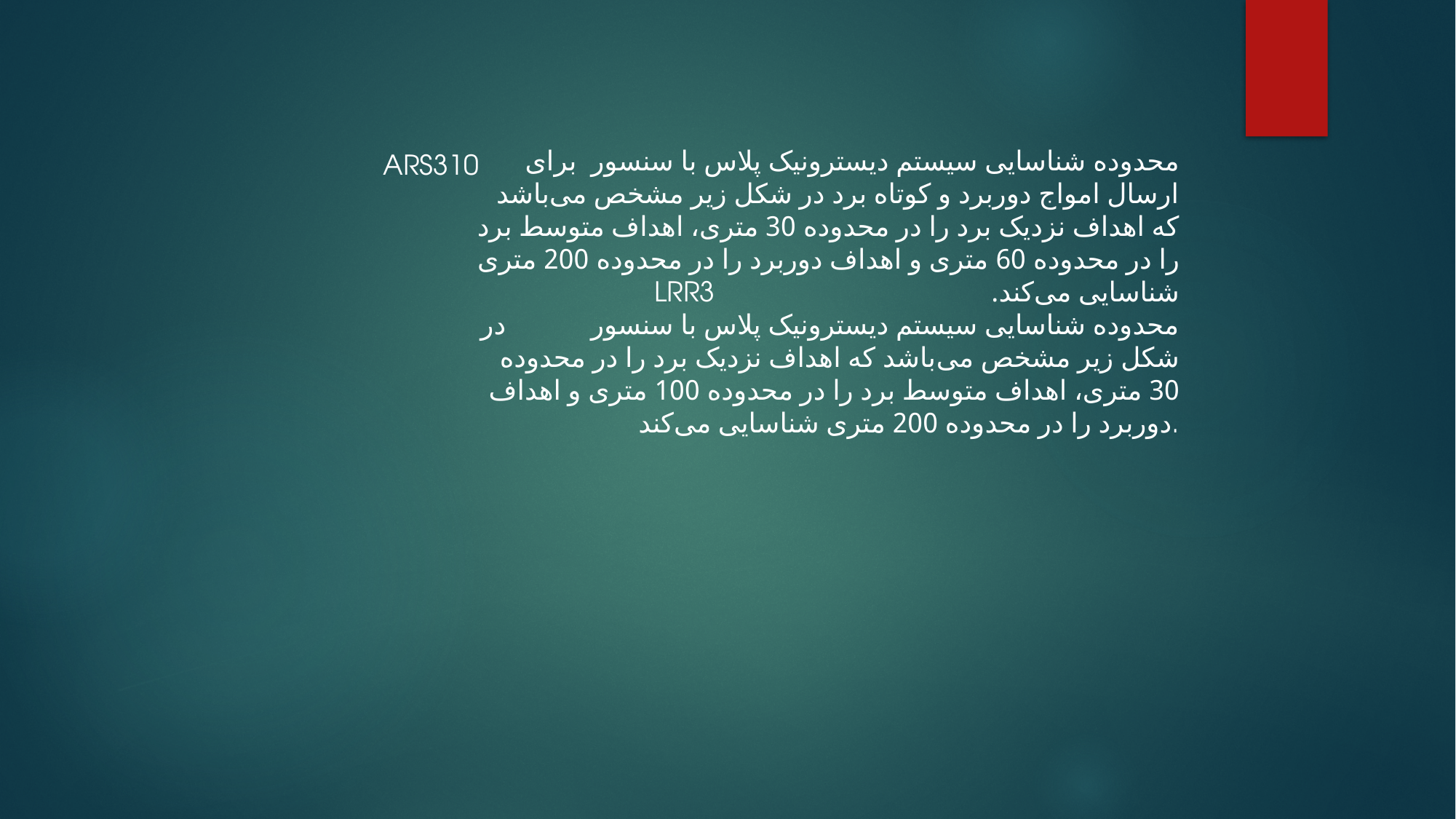

محدوده شناسایی سیستم دیسترونیک پلاس با سنسور  برای ارسال امواج دوربرد و کوتاه برد در شکل زیر مشخص می‌باشد که اهداف نزدیک برد را در محدوده 30 متری، اهداف متوسط برد را در محدوده 60 متری و اهداف دوربرد را در محدوده 200 متری شناسایی می‌کند.
محدوده شناسایی سیستم دیسترونیک پلاس با سنسور            در شکل زیر مشخص می‌باشد که اهداف نزدیک برد را در محدوده 30 متری، اهداف متوسط برد را در محدوده 100 متری و اهداف دوربرد را در محدوده 200 متری شناسایی می‌کند.
ARS310
LRR3